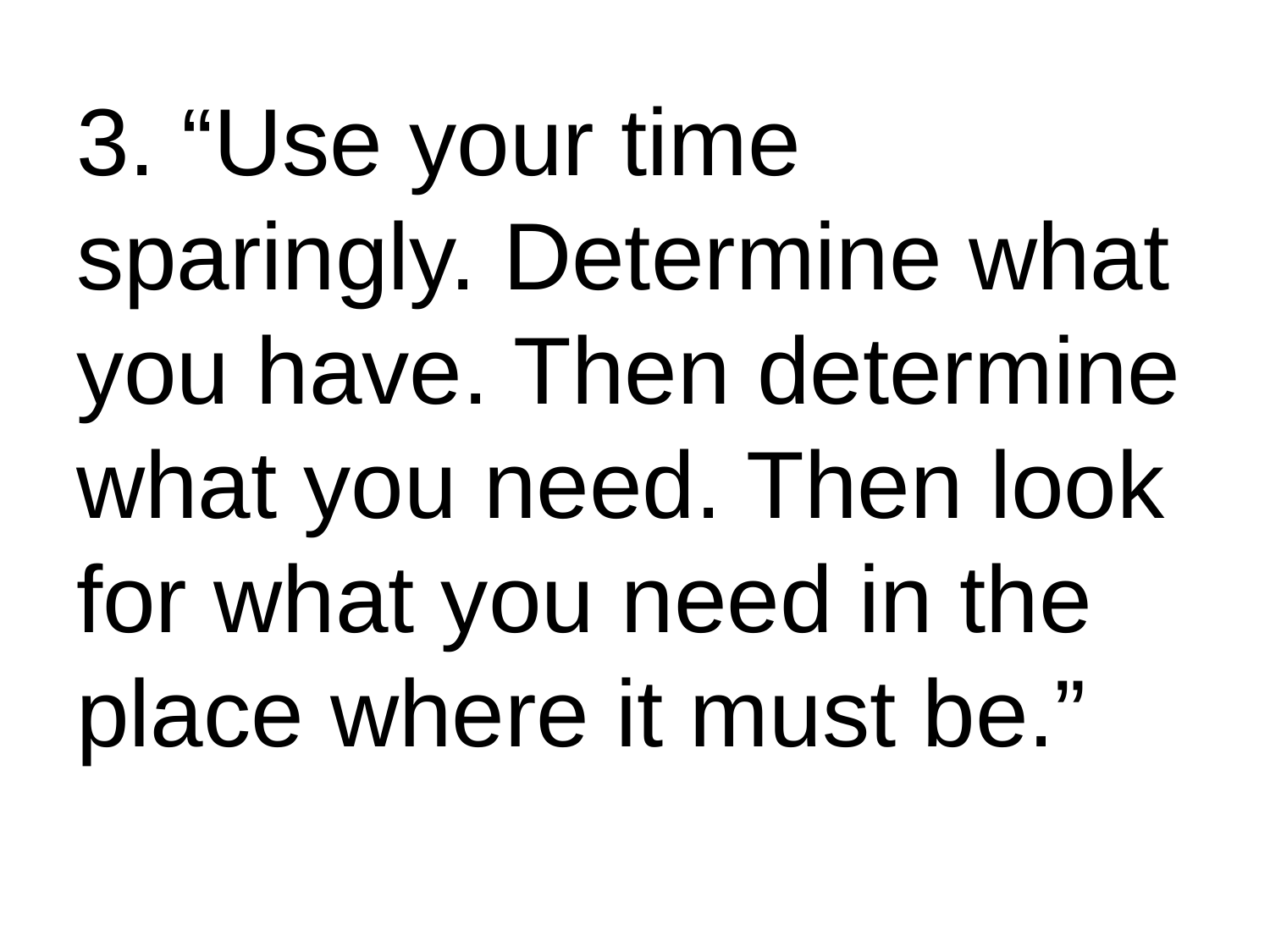

3. “Use your time sparingly. Determine what you have. Then determine what you need. Then look for what you need in the place where it must be.”